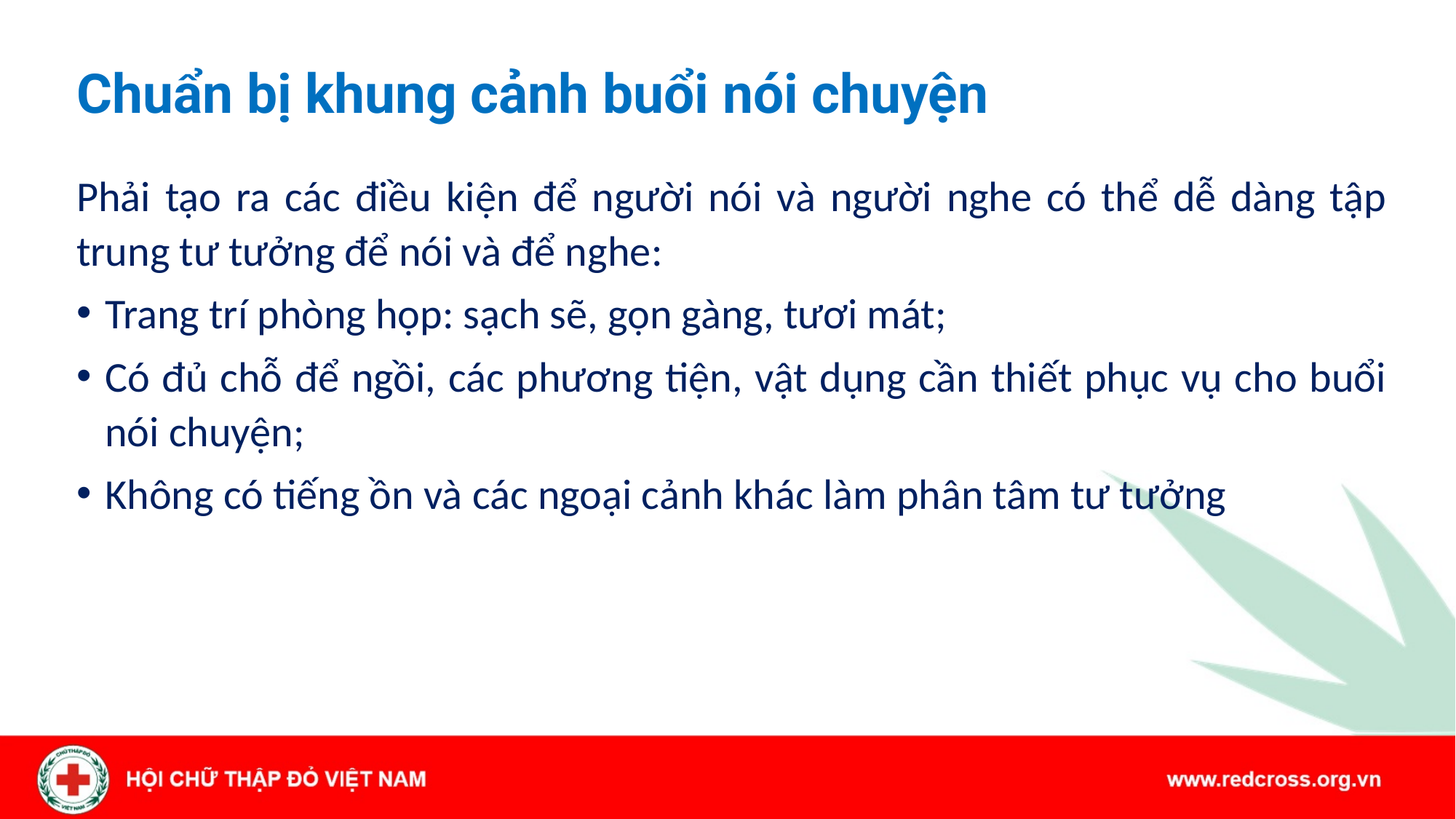

# Chuẩn bị khung cảnh buổi nói chuyện
Phải tạo ra các điều kiện để người nói và người nghe có thể dễ dàng tập trung tư tưởng để nói và để nghe:
Trang trí phòng họp: sạch sẽ, gọn gàng, tươi mát;
Có đủ chỗ để ngồi, các phương tiện, vật dụng cần thiết phục vụ cho buổi nói chuyện;
Không có tiếng ồn và các ngoại cảnh khác làm phân tâm tư tưởng